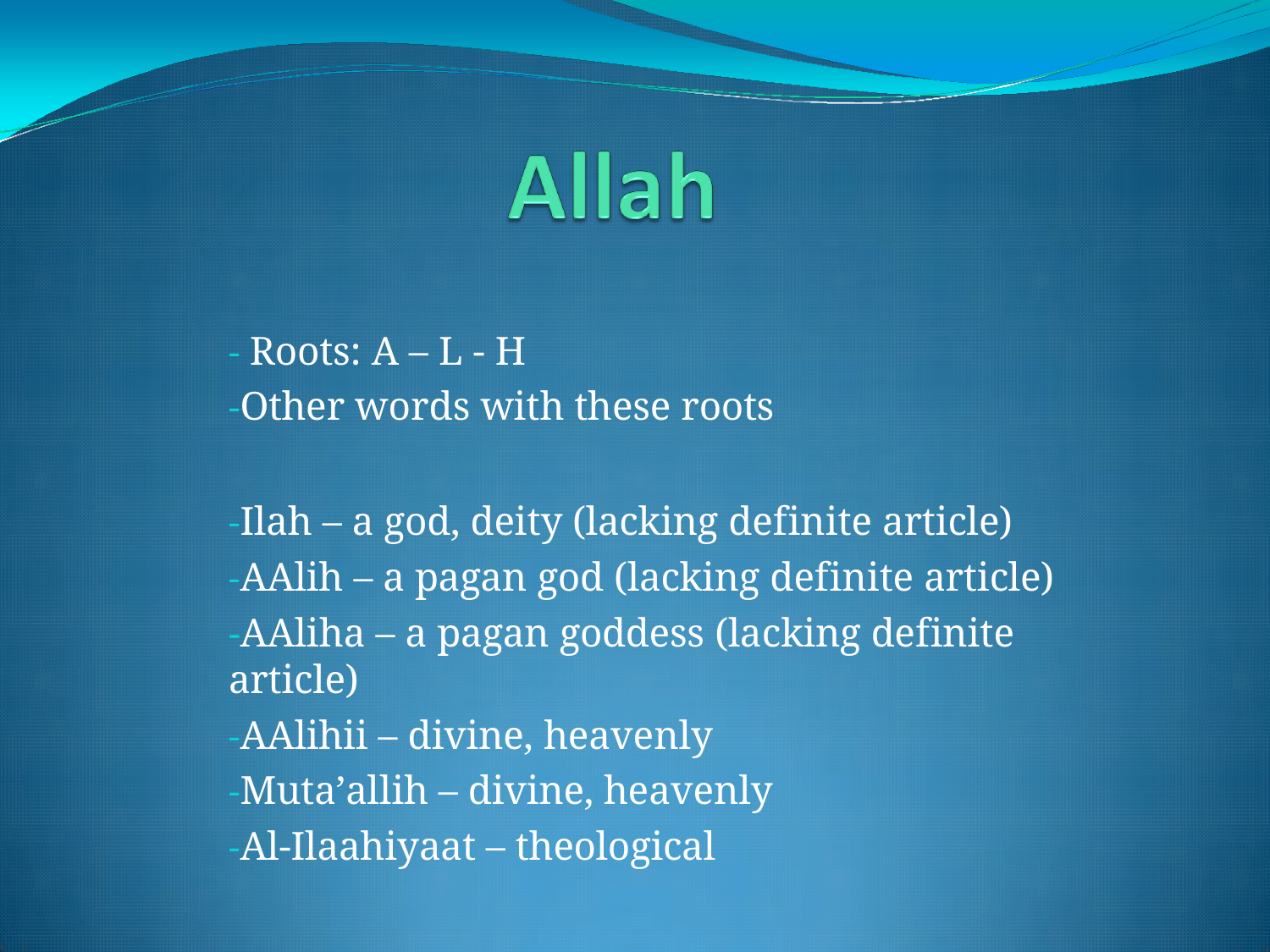

- Roots: A – L - H
-Other words with these roots

-Ilah – a god, deity (lacking definite article)
-AAlih – a pagan god (lacking definite article)
-AAliha – a pagan goddess (lacking definite article)
-AAlihii – divine, heavenly
-Muta’allih – divine, heavenly
-Al-Ilaahiyaat – theological